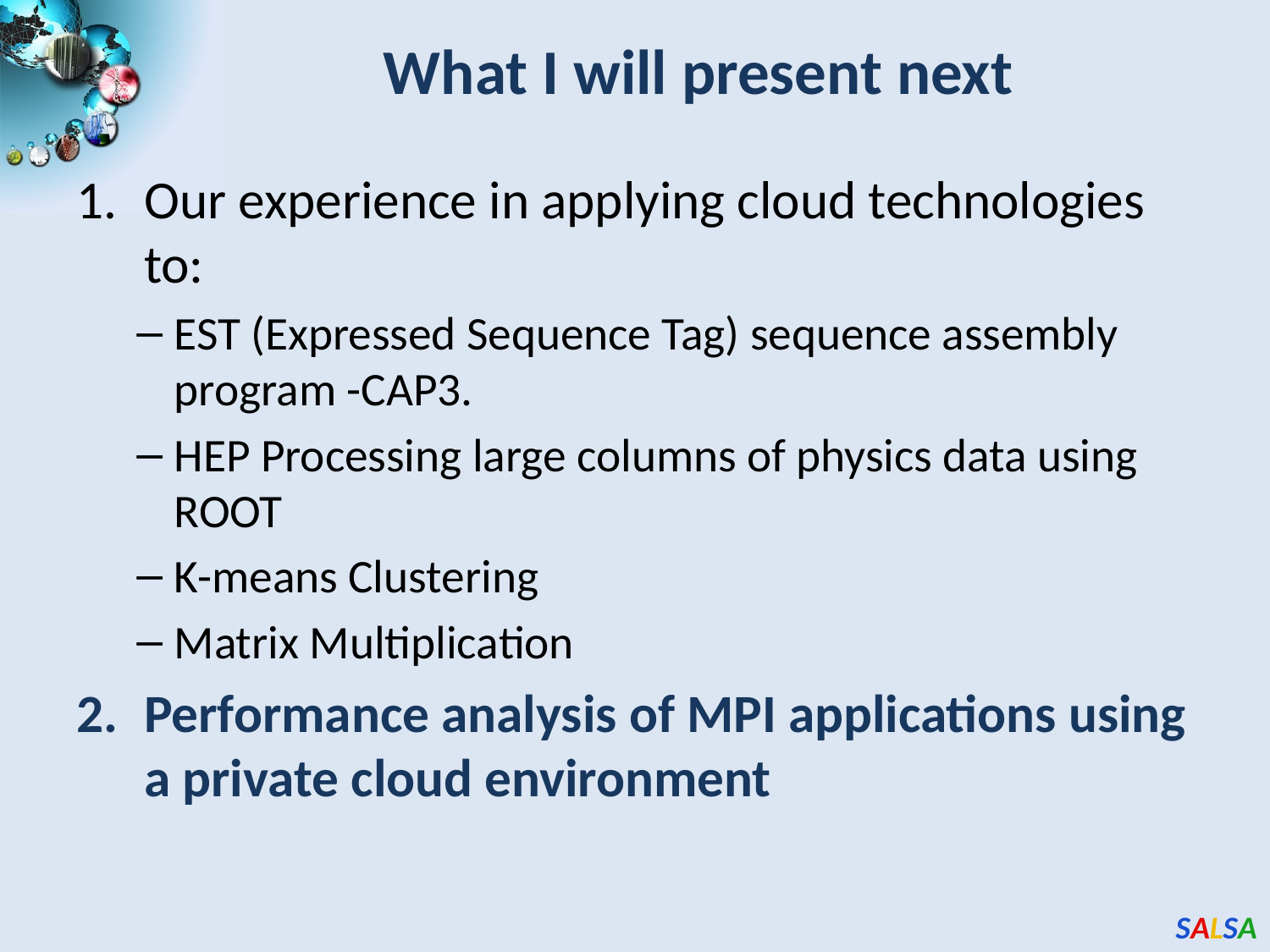

# What I will present next
Our experience in applying cloud technologies to:
EST (Expressed Sequence Tag) sequence assembly program -CAP3.
HEP Processing large columns of physics data using ROOT
K-means Clustering
Matrix Multiplication
Performance analysis of MPI applications using a private cloud environment